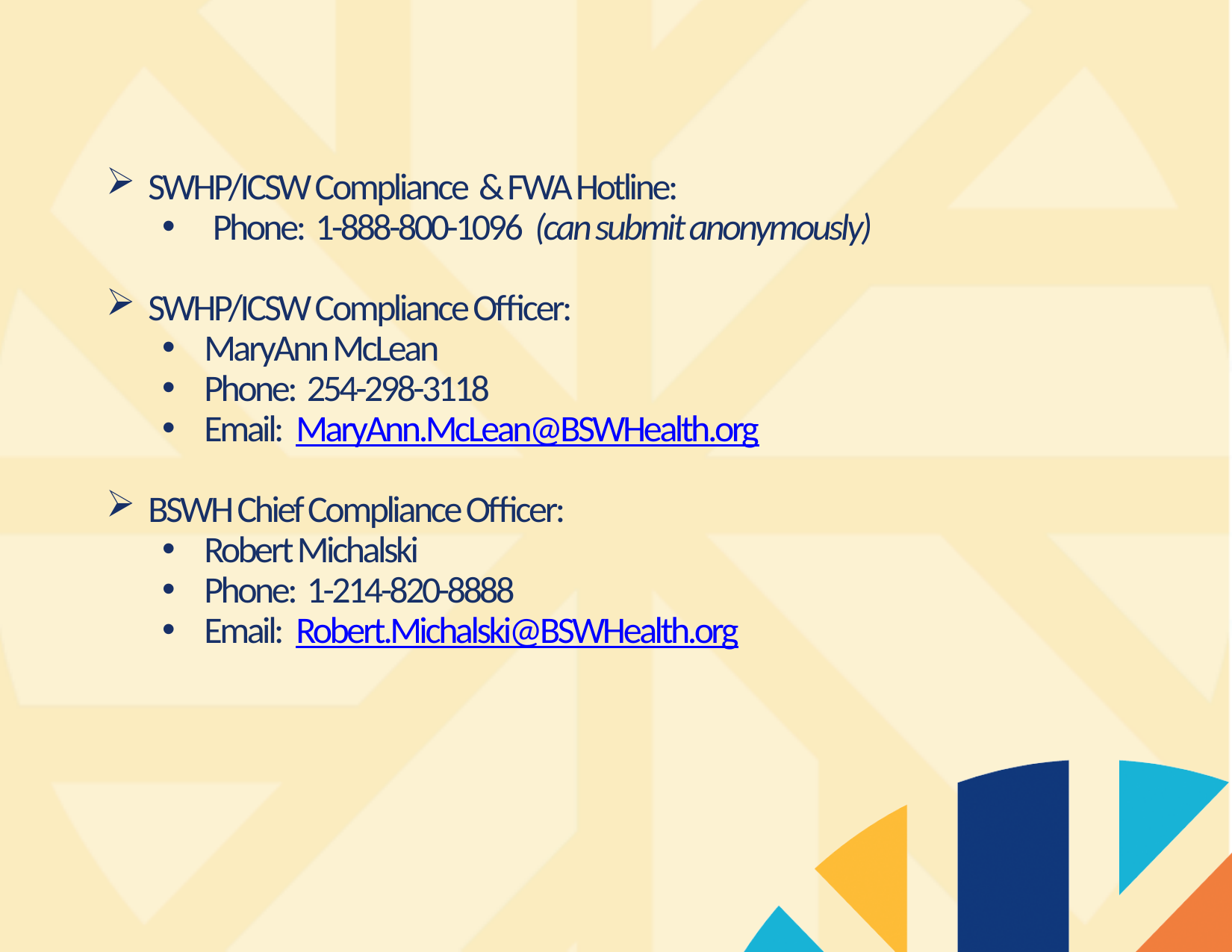

SWHP/ICSW Compliance  & FWA Hotline:
 Phone:  1-888-800-1096  (can submit anonymously)

SWHP/ICSW Compliance Officer:
MaryAnn McLean
Phone:  254-298-3118
Email:  MaryAnn.McLean@BSWHealth.org

BSWH Chief Compliance Officer:
Robert Michalski
Phone:  1-214-820-8888
Email:  Robert.Michalski@BSWHealth.org